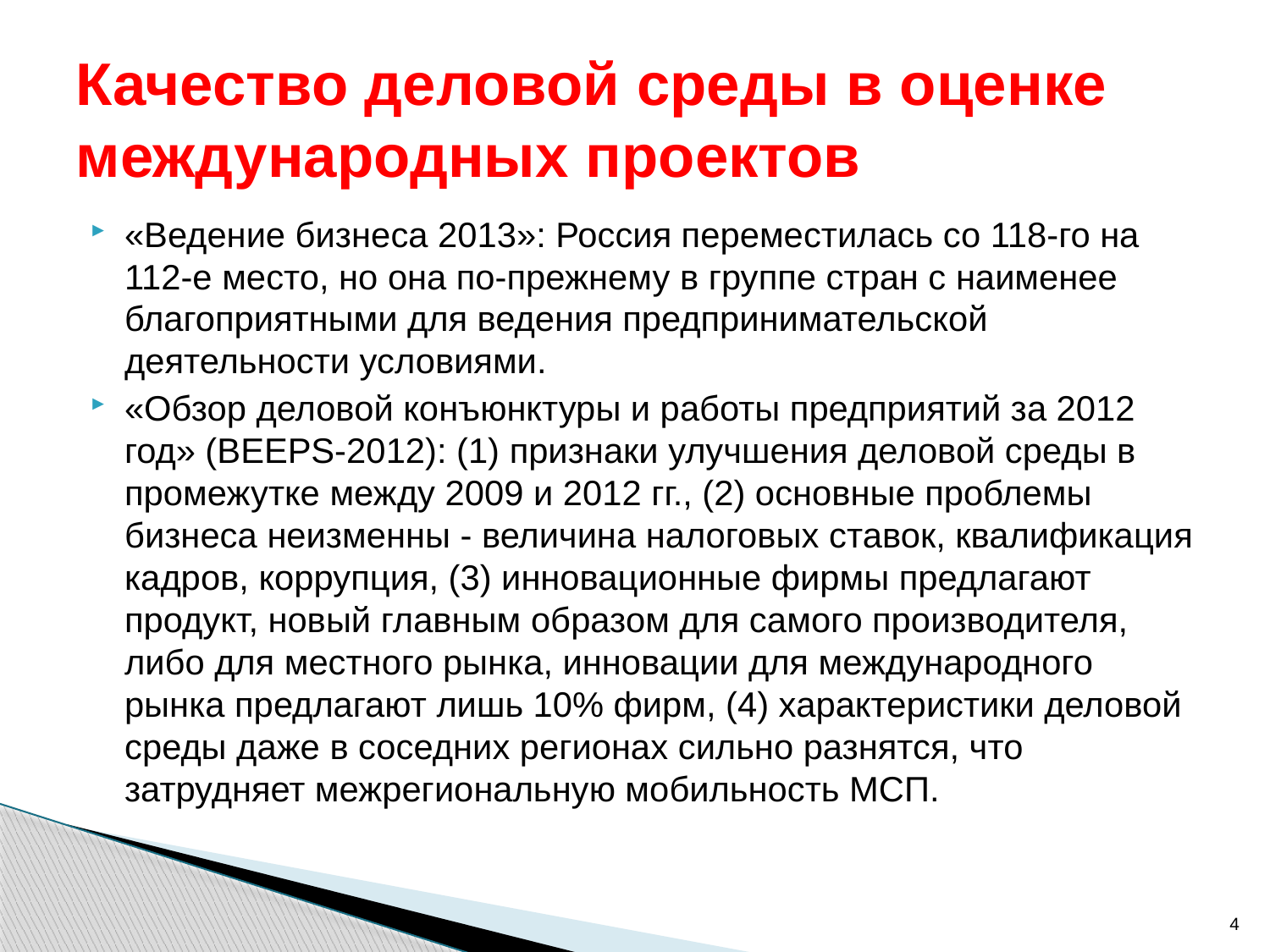

# Качество деловой среды в оценке международных проектов
«Ведение бизнеса 2013»: Россия переместилась со 118-го на 112-е место, но она по-прежнему в группе стран с наименее благоприятными для ведения предпринимательской деятельности условиями.
«Обзор деловой конъюнктуры и работы предприятий за 2012 год» (BEEPS-2012): (1) признаки улучшения деловой среды в промежутке между 2009 и 2012 гг., (2) основные проблемы бизнеса неизменны - величина налоговых ставок, квалификация кадров, коррупция, (3) инновационные фирмы предлагают продукт, новый главным образом для самого производителя, либо для местного рынка, инновации для международного рынка предлагают лишь 10% фирм, (4) характеристики деловой среды даже в соседних регионах сильно разнятся, что затрудняет межрегиональную мобильность МСП.

4